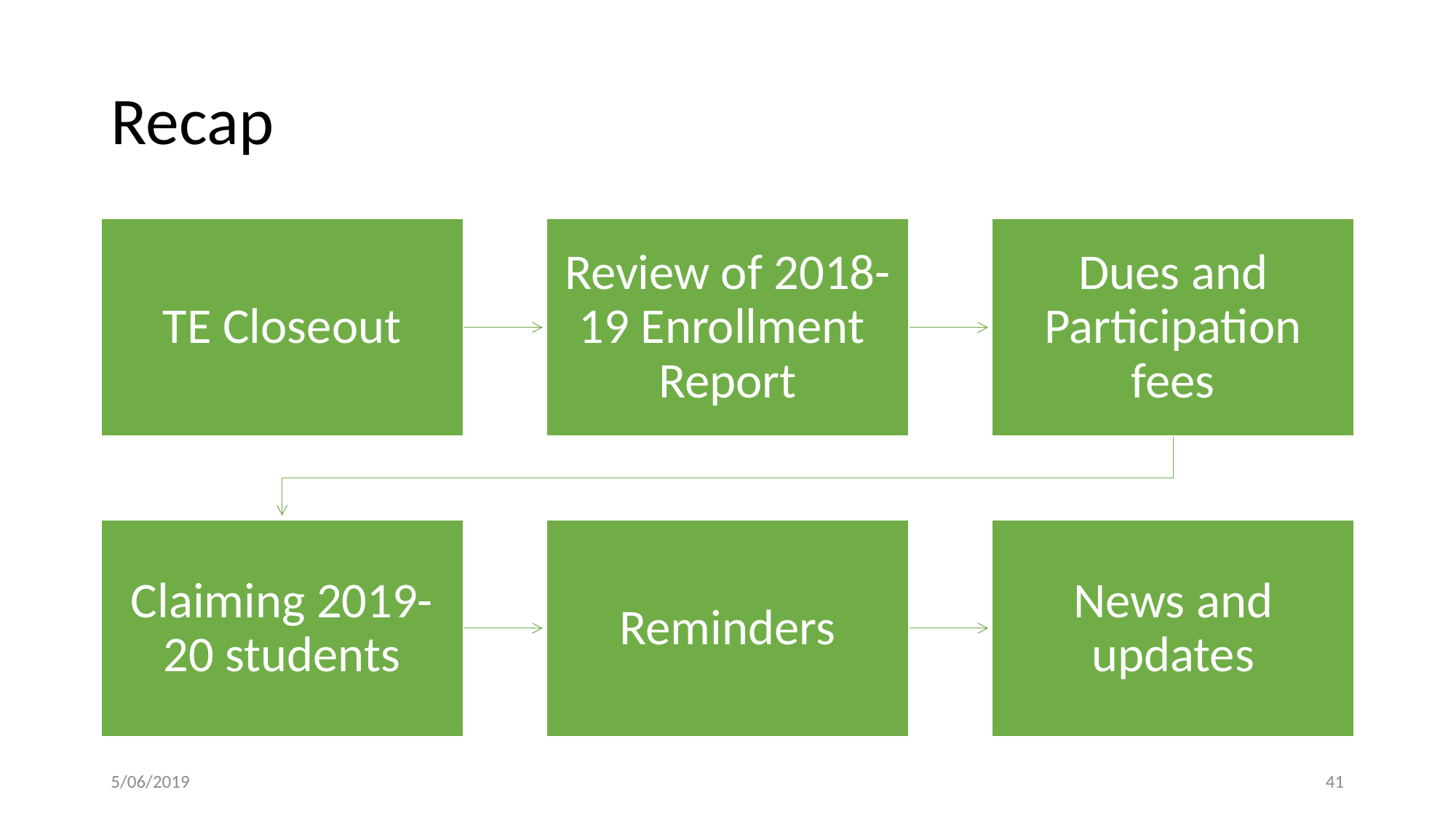

# Recap

TE Closeout

Review of 2018-19 Enrollment  Report

Dues and Participation fees

Claiming 2019-20 students

Reminders
News and updates
5/06/2019
41